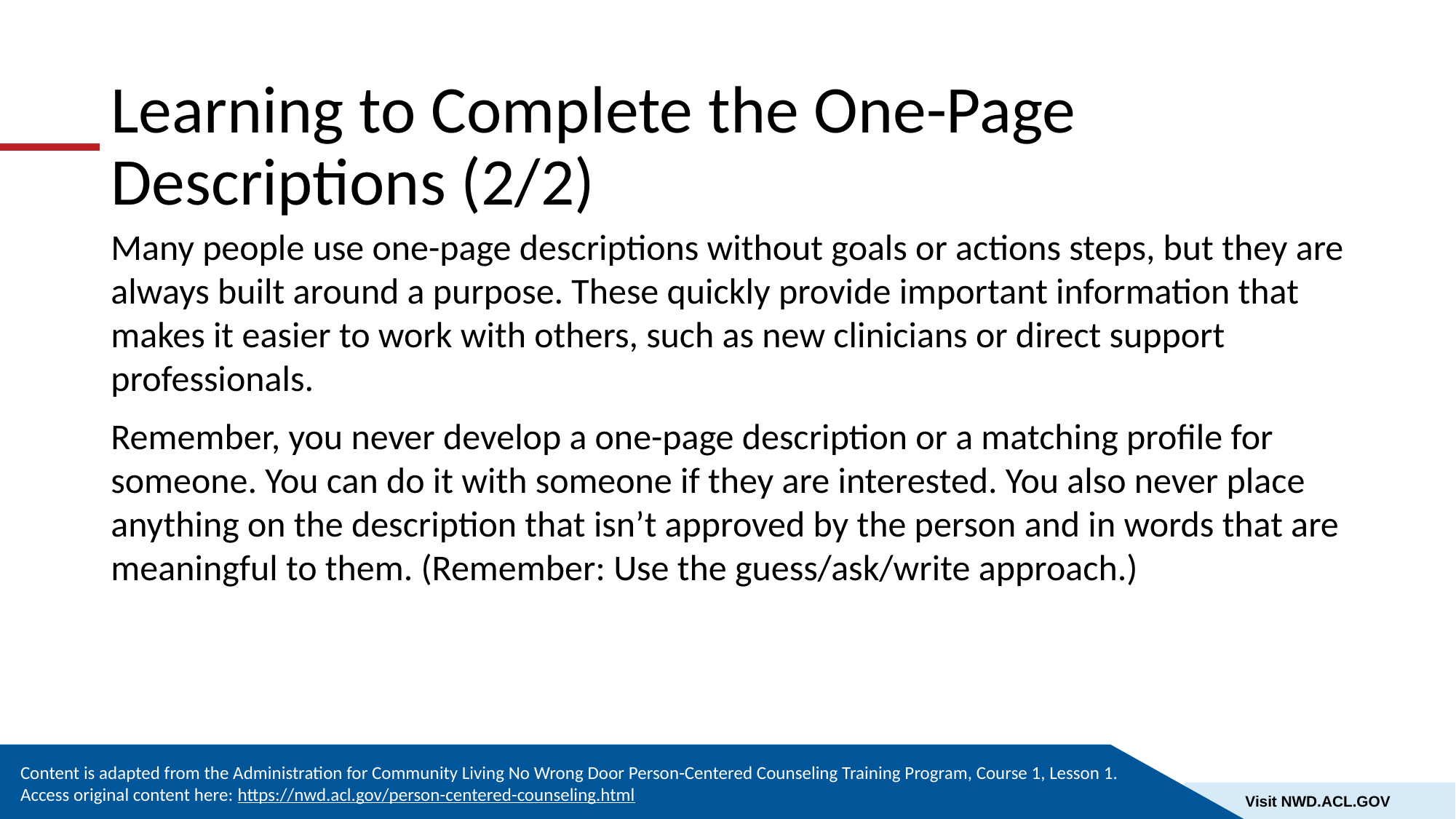

# Learning to Complete the One-Page Descriptions (2/2)
Many people use one-page descriptions without goals or actions steps, but they are always built around a purpose. These quickly provide important information that makes it easier to work with others, such as new clinicians or direct support professionals.
Remember, you never develop a one-page description or a matching profile for someone. You can do it with someone if they are interested. You also never place anything on the description that isn’t approved by the person and in words that are meaningful to them. (Remember: Use the guess/ask/write approach.)